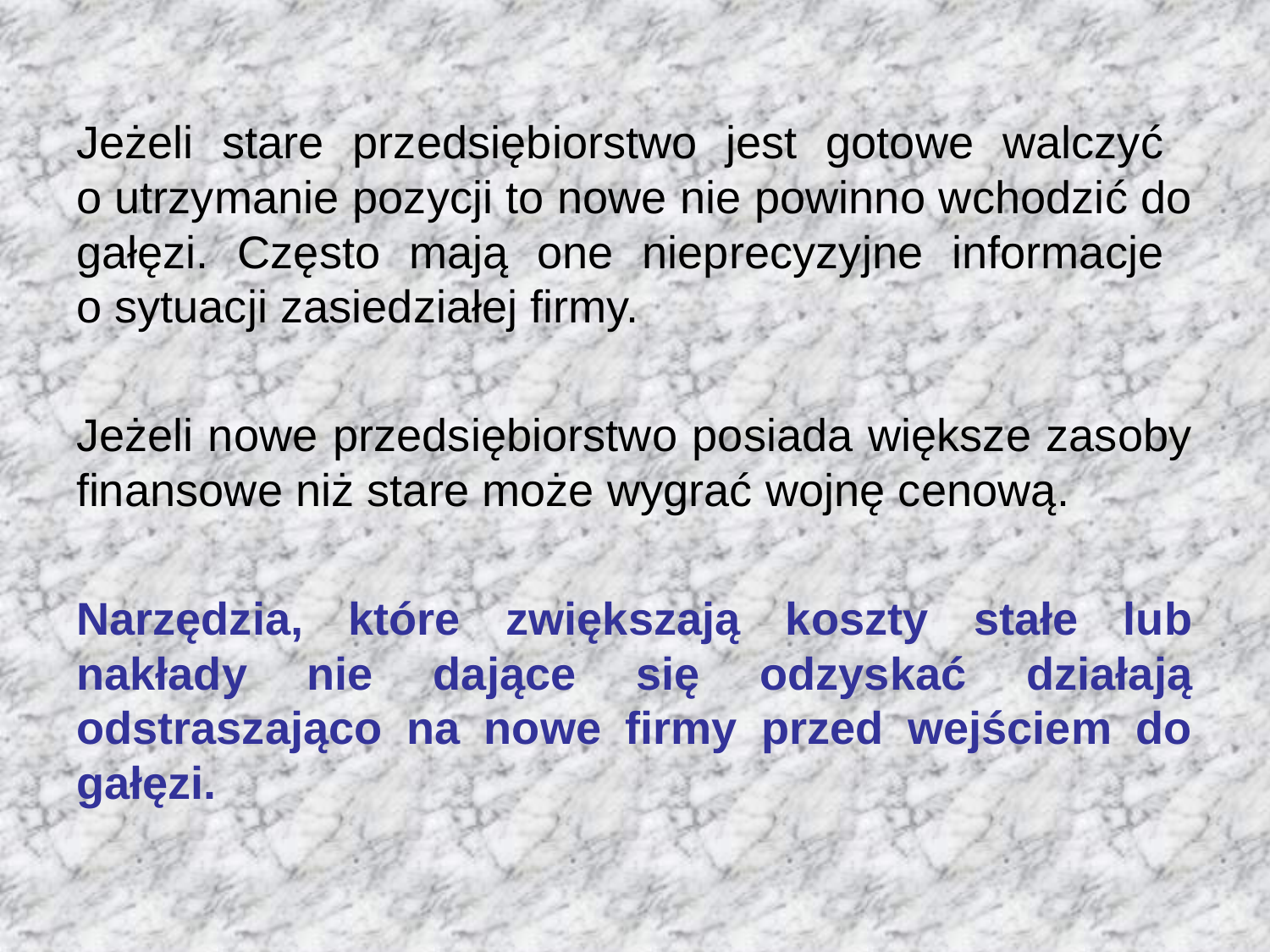

Jeżeli stare przedsiębiorstwo jest gotowe walczyć
o utrzymanie pozycji to nowe nie powinno wchodzić do gałęzi. Często mają one nieprecyzyjne informacje
o sytuacji zasiedziałej firmy.

Jeżeli nowe przedsiębiorstwo posiada większe zasoby finansowe niż stare może wygrać wojnę cenową.

Narzędzia, które zwiększają koszty stałe lub nakłady nie dające się odzyskać działają odstraszająco na nowe firmy przed wejściem do gałęzi.